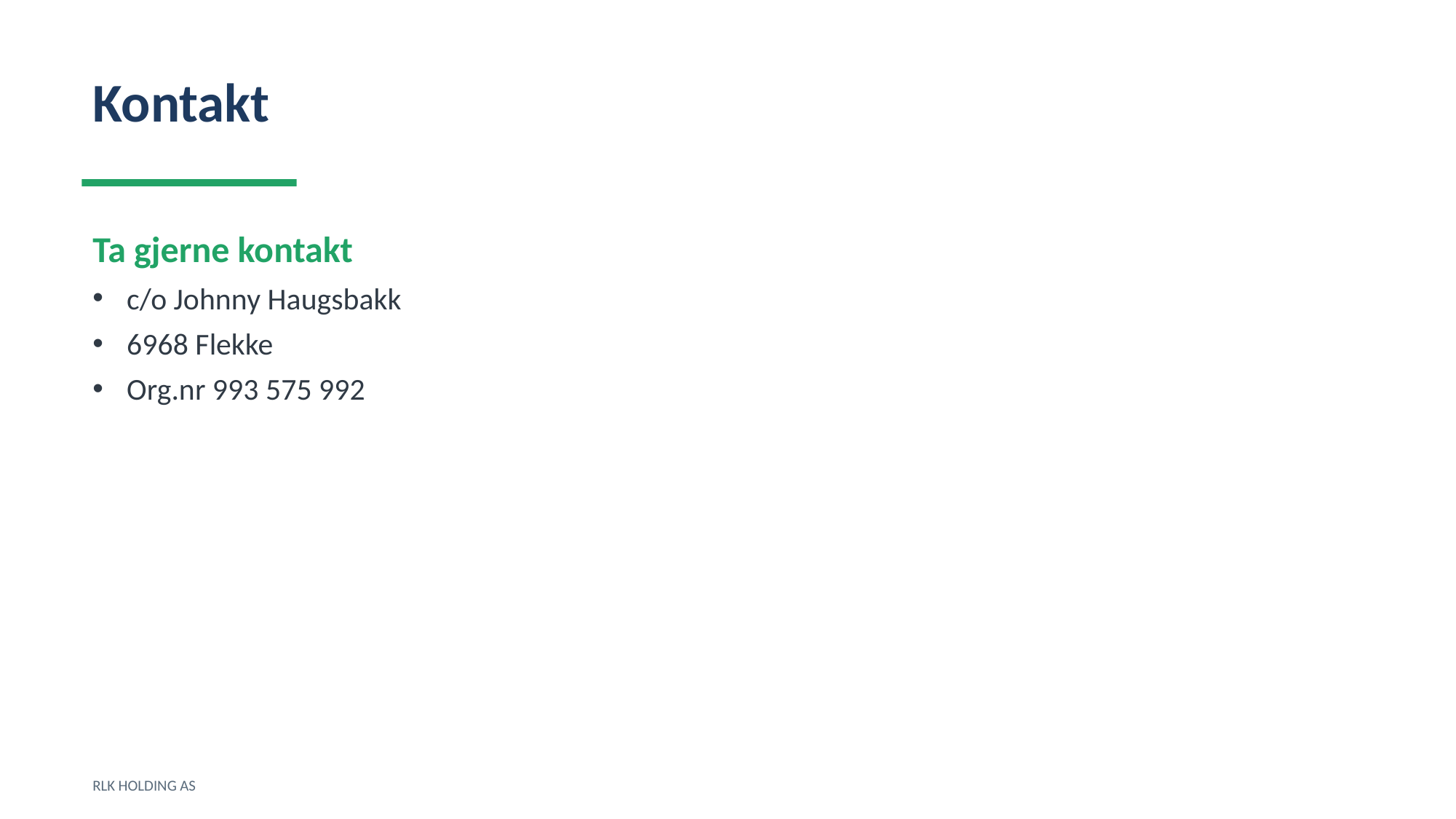

Kontakt

Ta gjerne kontakt
c/o Johnny Haugsbakk
6968 Flekke
Org.nr 993 575 992
RLK HOLDING AS